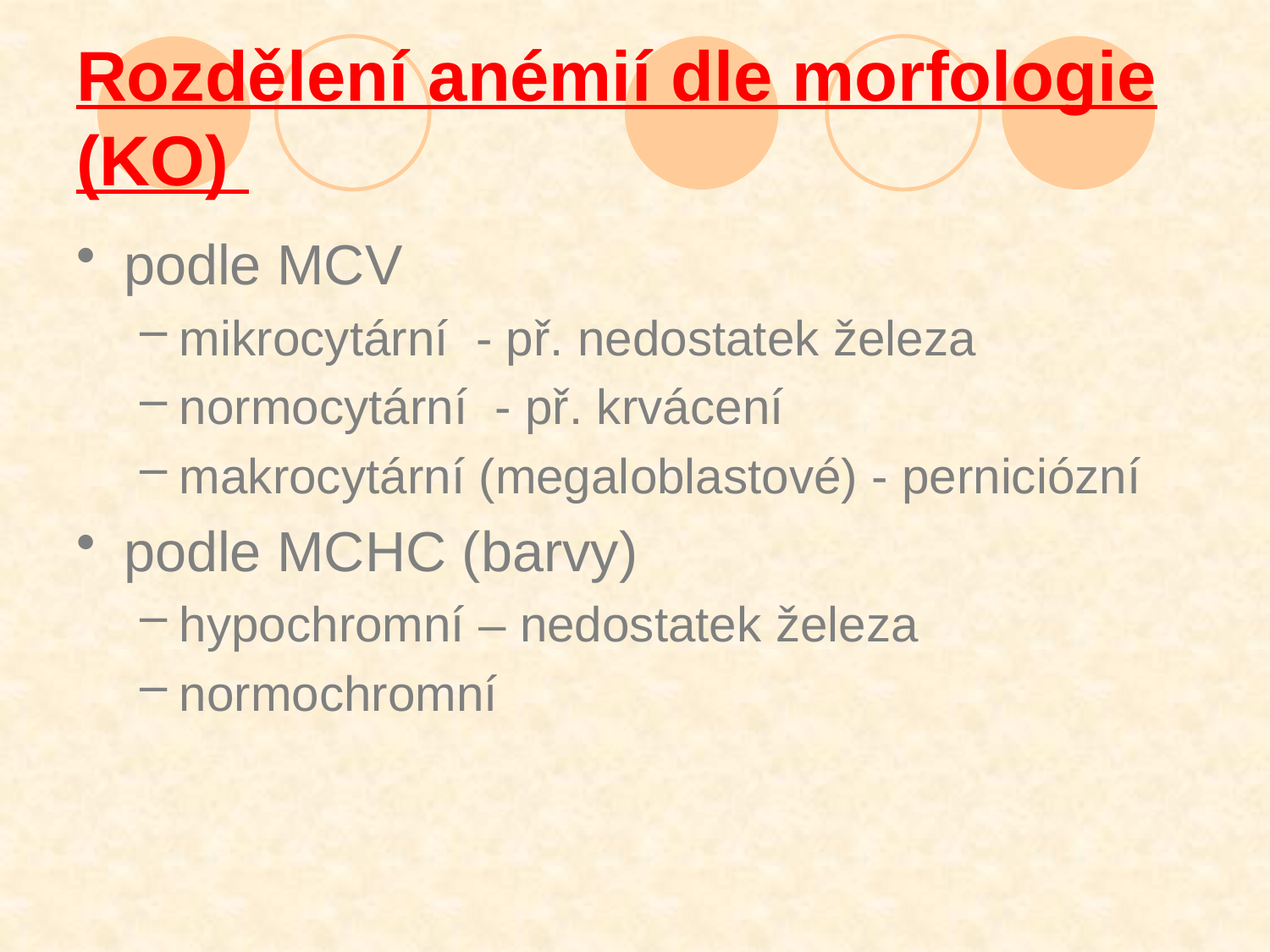

# Rozdělení anémií dle morfologie (KO)
podle MCV
mikrocytární  - př. nedostatek železa
normocytární  - př. krvácení
makrocytární (megaloblastové) - perniciózní
podle MCHC (barvy)
hypochromní – nedostatek železa
normochromní